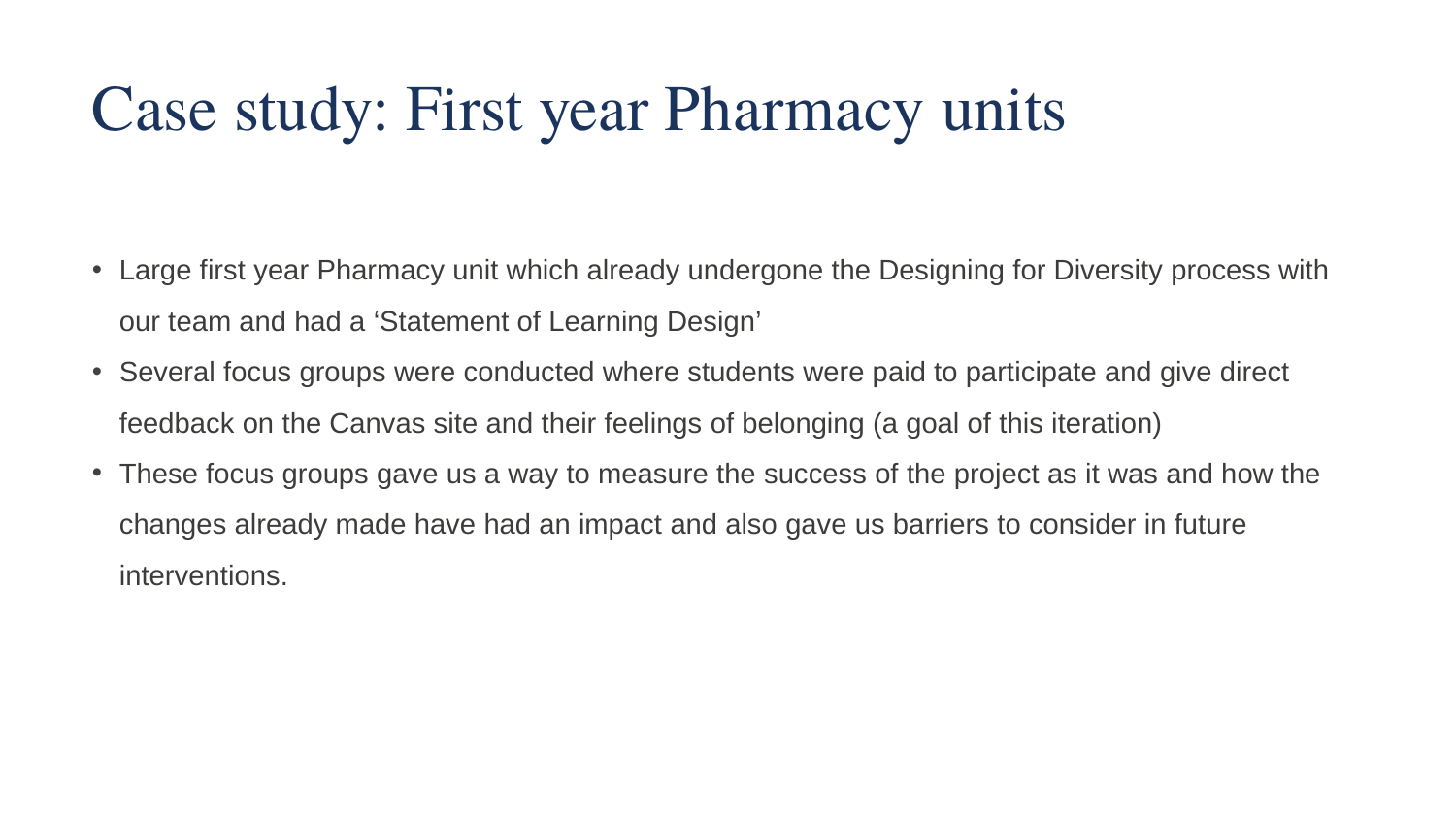

USER NOTE:
Add alt text for images that convey information, otherwise, mark it as decorative.
# Case study: First year Pharmacy units
Large first year Pharmacy unit which already undergone the Designing for Diversity process with our team and had a ‘Statement of Learning Design’
Several focus groups were conducted where students were paid to participate and give direct feedback on the Canvas site and their feelings of belonging (a goal of this iteration)
These focus groups gave us a way to measure the success of the project as it was and how the changes already made have had an impact and also gave us barriers to consider in future interventions.